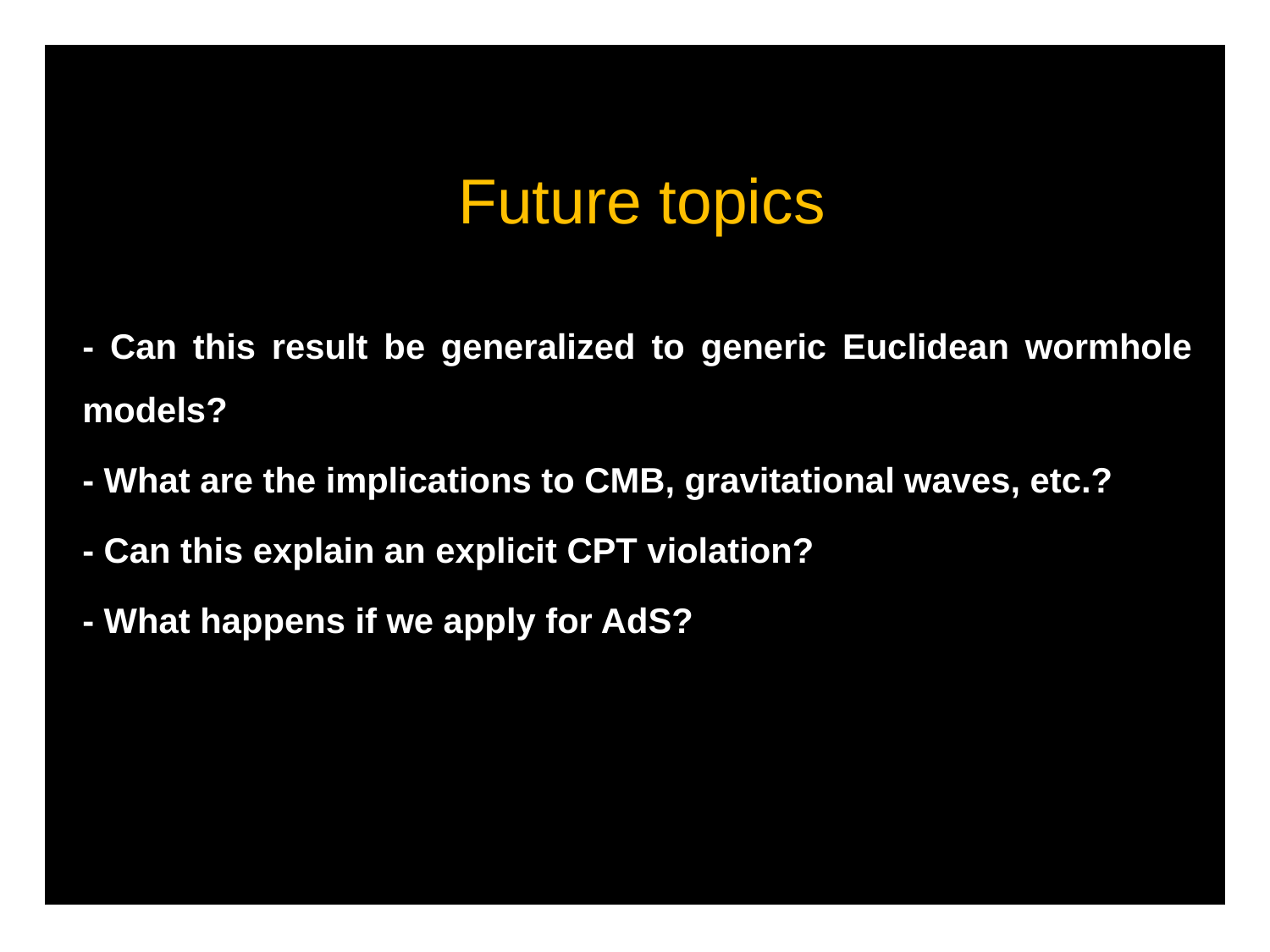

Future topics
- Can this result be generalized to generic Euclidean wormhole models?
- What are the implications to CMB, gravitational waves, etc.?
- Can this explain an explicit CPT violation?
- What happens if we apply for AdS?